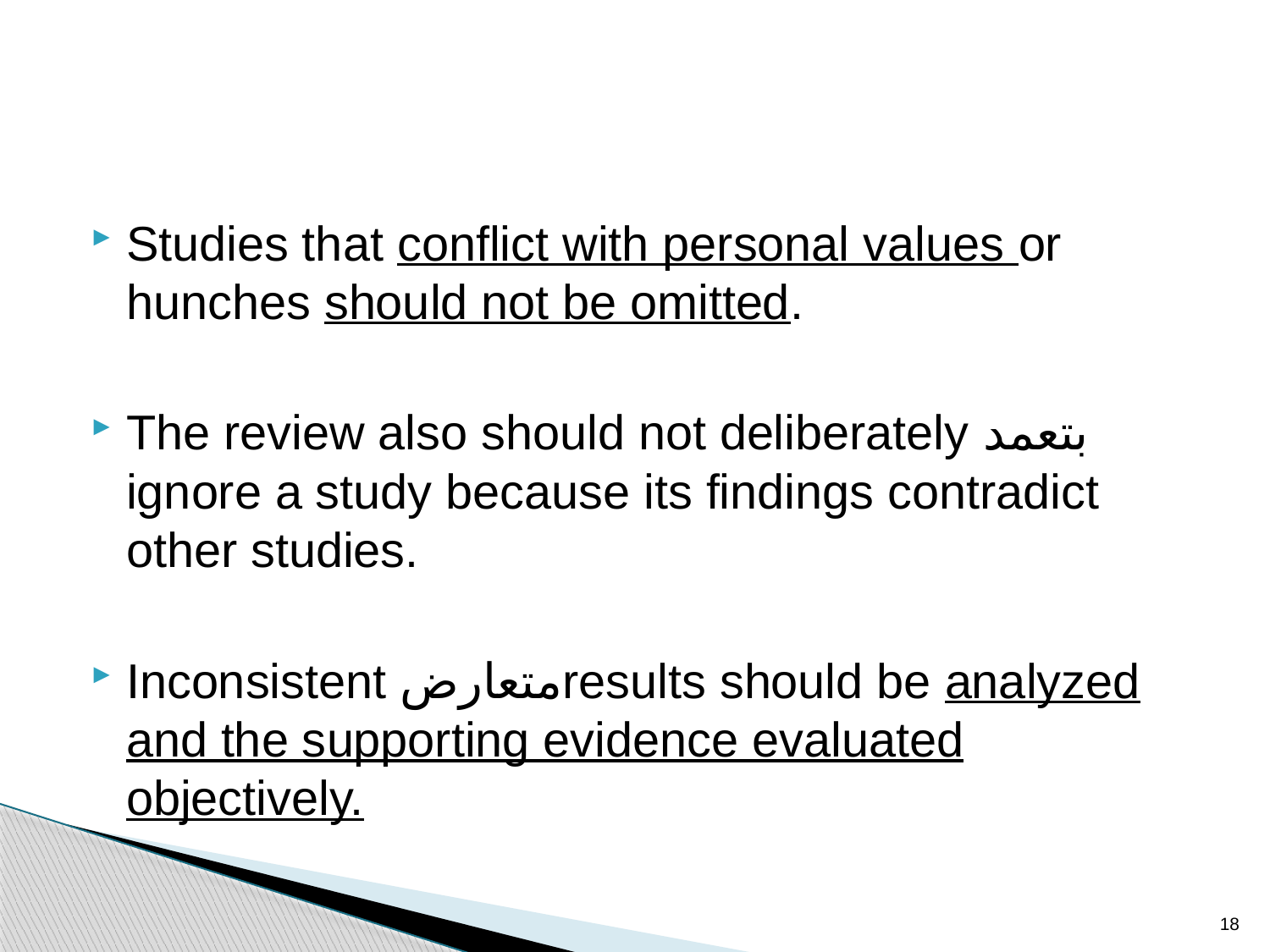

#
Studies that conflict with personal values or hunches should not be omitted.

The review also should not deliberately بتعمد ignore a study because its findings contradict other studies.

Inconsistent متعارضresults should be analyzed and the supporting evidence evaluated objectively.

18